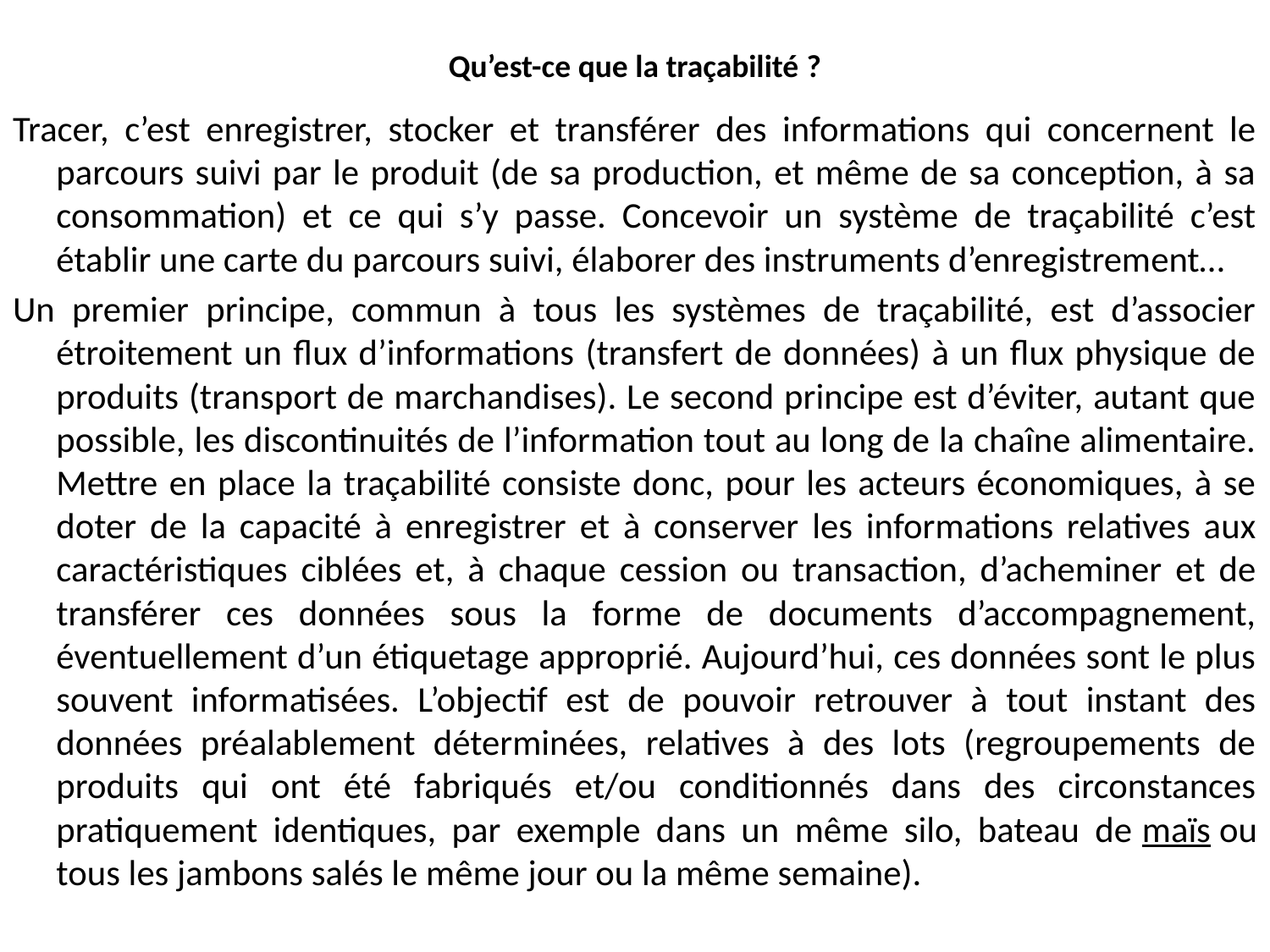

# Qu’est-ce que la traçabilité ?
Tracer, c’est enregistrer, stocker et transférer des informations qui concernent le parcours suivi par le produit (de sa production, et même de sa conception, à sa consommation) et ce qui s’y passe. Concevoir un système de traçabilité c’est établir une carte du parcours suivi, élaborer des instruments d’enregistrement…
Un premier principe, commun à tous les systèmes de traçabilité, est d’associer étroitement un flux d’informations (transfert de données) à un flux physique de produits (transport de marchandises). Le second principe est d’éviter, autant que possible, les discontinuités de l’information tout au long de la chaîne alimentaire. Mettre en place la traçabilité consiste donc, pour les acteurs économiques, à se doter de la capacité à enregistrer et à conserver les informations relatives aux caractéristiques ciblées et, à chaque cession ou transaction, d’acheminer et de transférer ces données sous la forme de documents d’accompagnement, éventuellement d’un étiquetage approprié. Aujourd’hui, ces données sont le plus souvent informatisées. L’objectif est de pouvoir retrouver à tout instant des données préalablement déterminées, relatives à des lots (regroupements de produits qui ont été fabriqués et/ou conditionnés dans des circonstances pratiquement identiques, par exemple dans un même silo, bateau de maïs ou tous les jambons salés le même jour ou la même semaine).